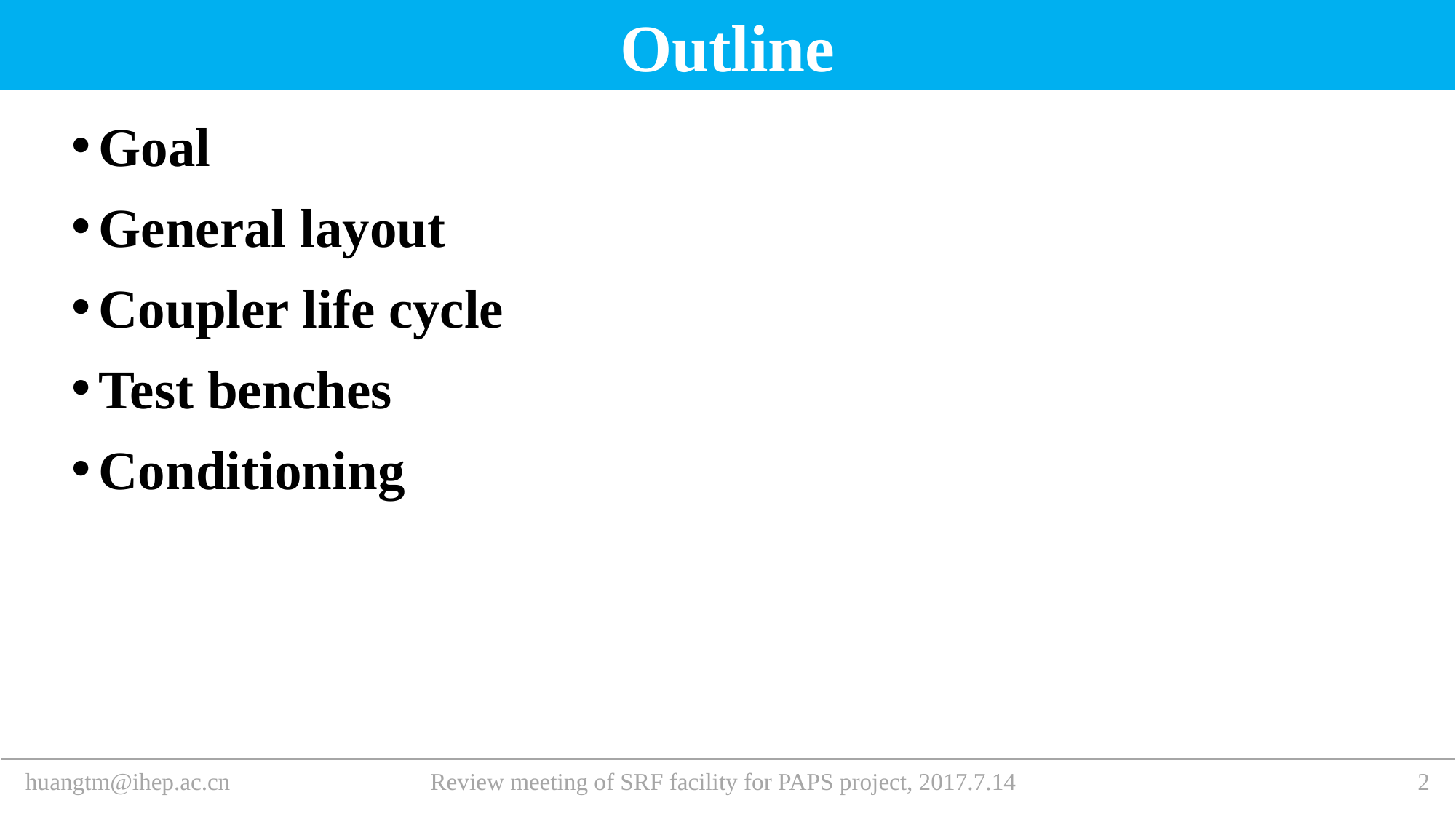

Outline
Goal
General layout
Coupler life cycle
Test benches
Conditioning
Review meeting of SRF facility for PAPS project, 2017.7.14
huangtm@ihep.ac.cn
2